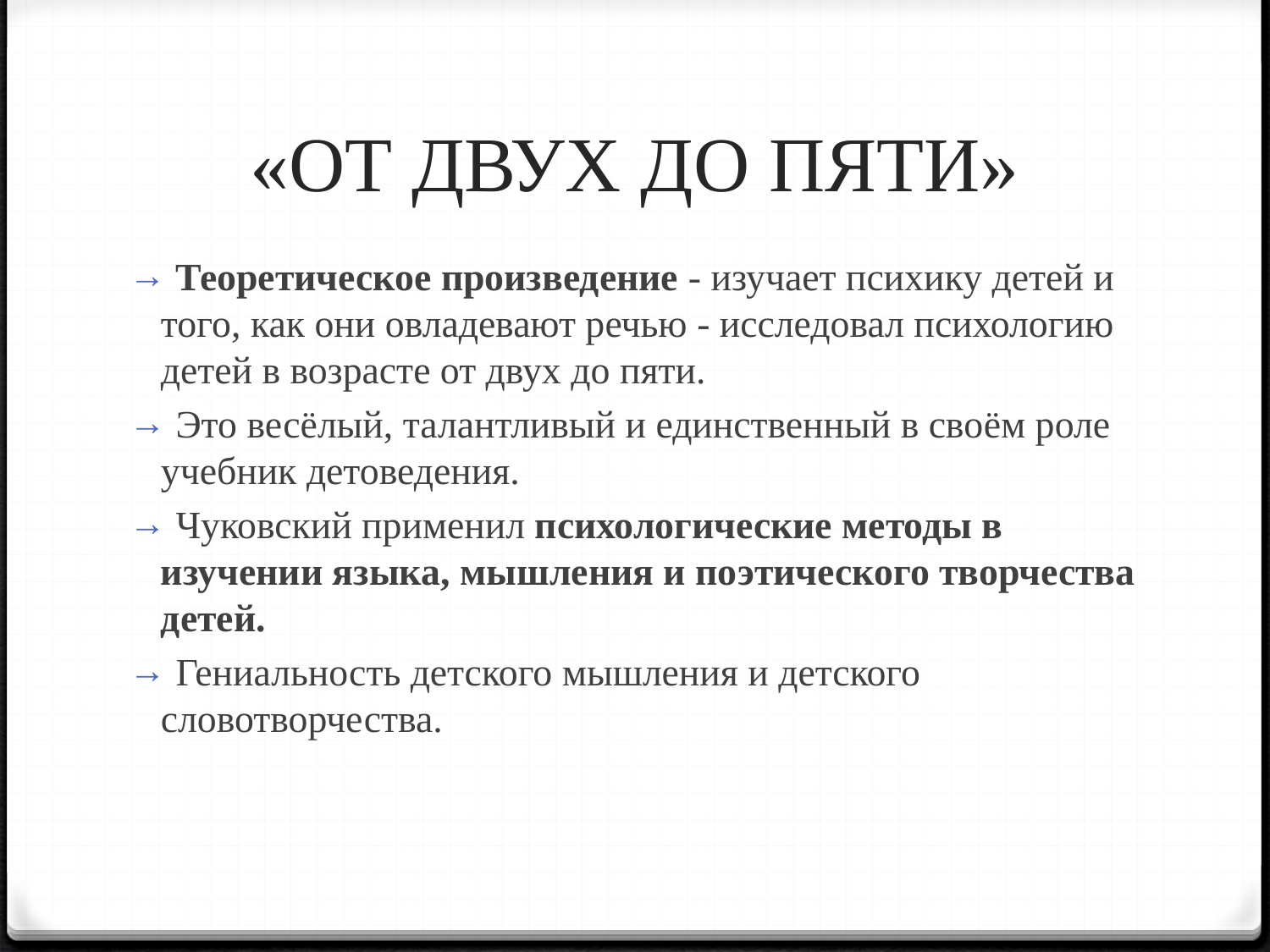

# «ОТ ДВУХ ДО ПЯТИ»
 Теоретическое произведение - изучает психику детей и того, как они овладевают речью - исследовал психологию детей в возрасте от двух до пяти.
 Это весëлый, талантливый и единственный в своëм роле учебник детоведения.
 Чуковский применил психологические методы в изучении языка, мышления и поэтического творчества детей.
 Гениальность детского мышления и детского словотворчества.